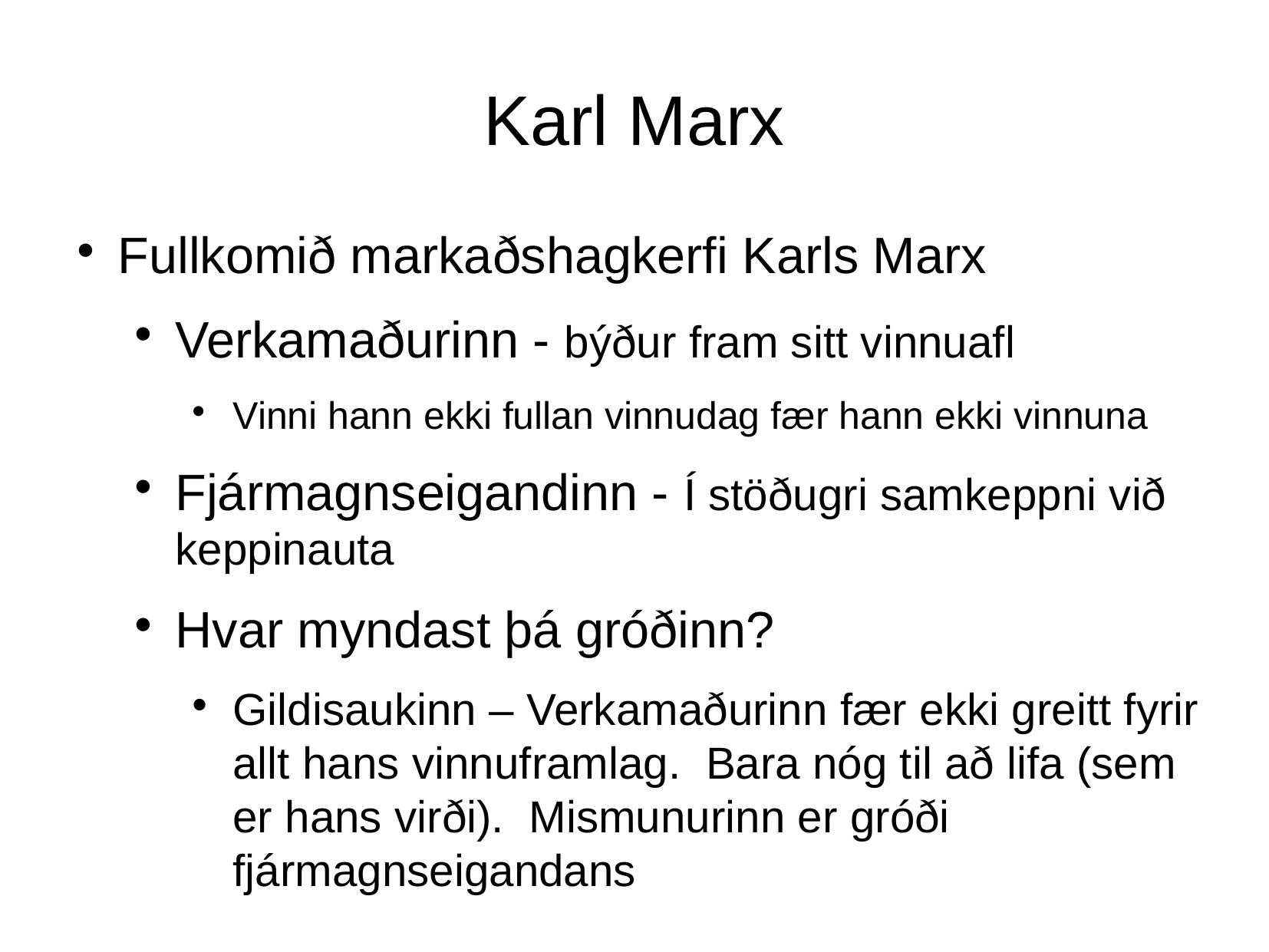

Karl Marx
Fullkomið markaðshagkerfi Karls Marx
Verkamaðurinn - býður fram sitt vinnuafl
Vinni hann ekki fullan vinnudag fær hann ekki vinnuna
Fjármagnseigandinn - Í stöðugri samkeppni við keppinauta
Hvar myndast þá gróðinn?
Gildisaukinn – Verkamaðurinn fær ekki greitt fyrir allt hans vinnuframlag.  Bara nóg til að lifa (sem er hans virði).  Mismunurinn er gróði fjármagnseigandans